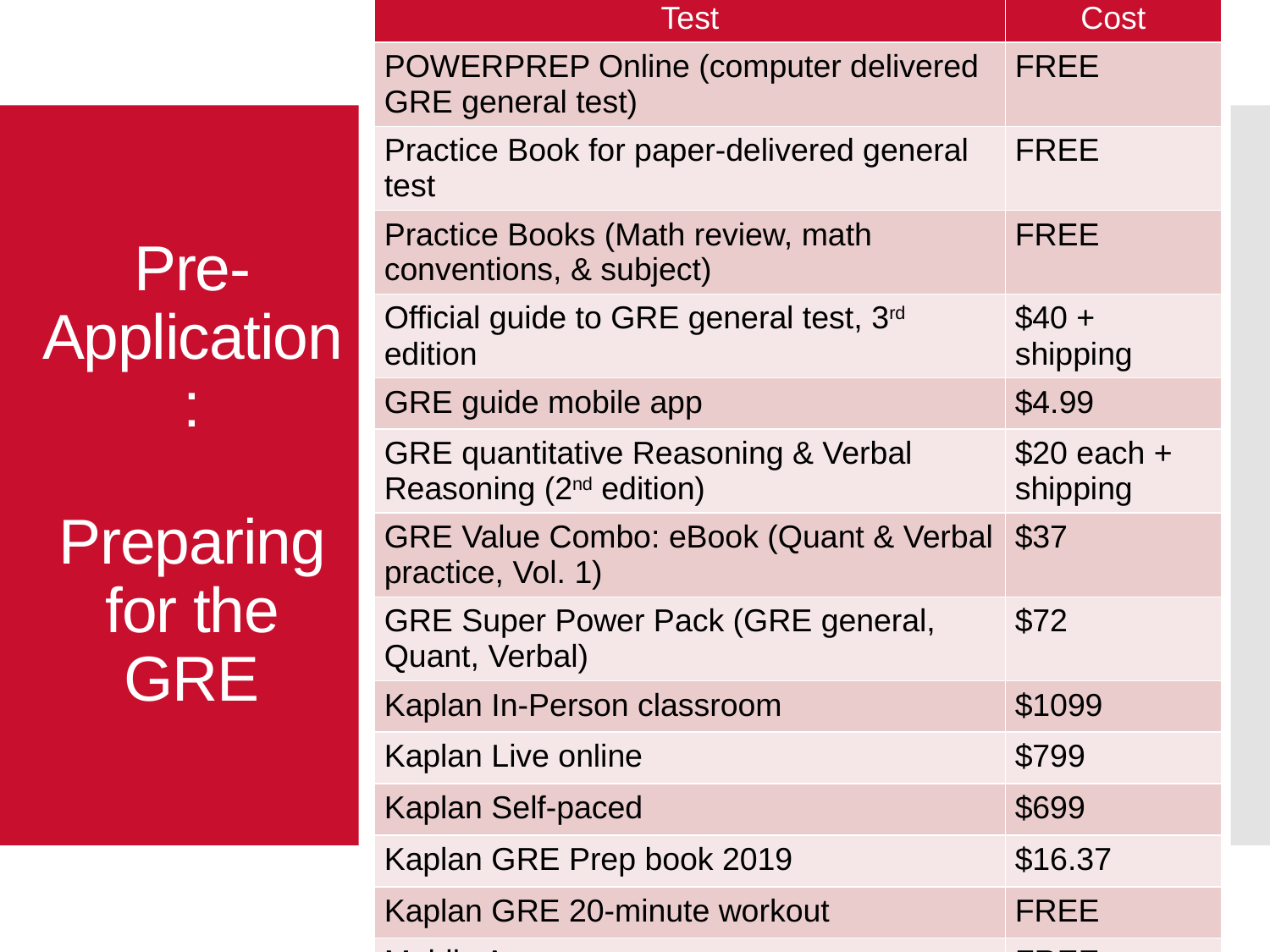

| Test | Cost |
| --- | --- |
| POWERPREP Online (computer delivered GRE general test) | FREE |
| Practice Book for paper-delivered general test | FREE |
| Practice Books (Math review, math conventions, & subject) | FREE |
| Official guide to GRE general test, 3rd edition | $40 + shipping |
| GRE guide mobile app | $4.99 |
| GRE quantitative Reasoning & Verbal Reasoning (2nd edition) | $20 each + shipping |
| GRE Value Combo: eBook (Quant & Verbal practice, Vol. 1) | $37 |
| GRE Super Power Pack (GRE general, Quant, Verbal) | $72 |
| Kaplan In-Person classroom | $1099 |
| Kaplan Live online | $799 |
| Kaplan Self-paced | $699 |
| Kaplan GRE Prep book 2019 | $16.37 |
| Kaplan GRE 20-minute workout | FREE |
| Mobile Apps | FREE |
# Pre- Application: Preparing for the GRE